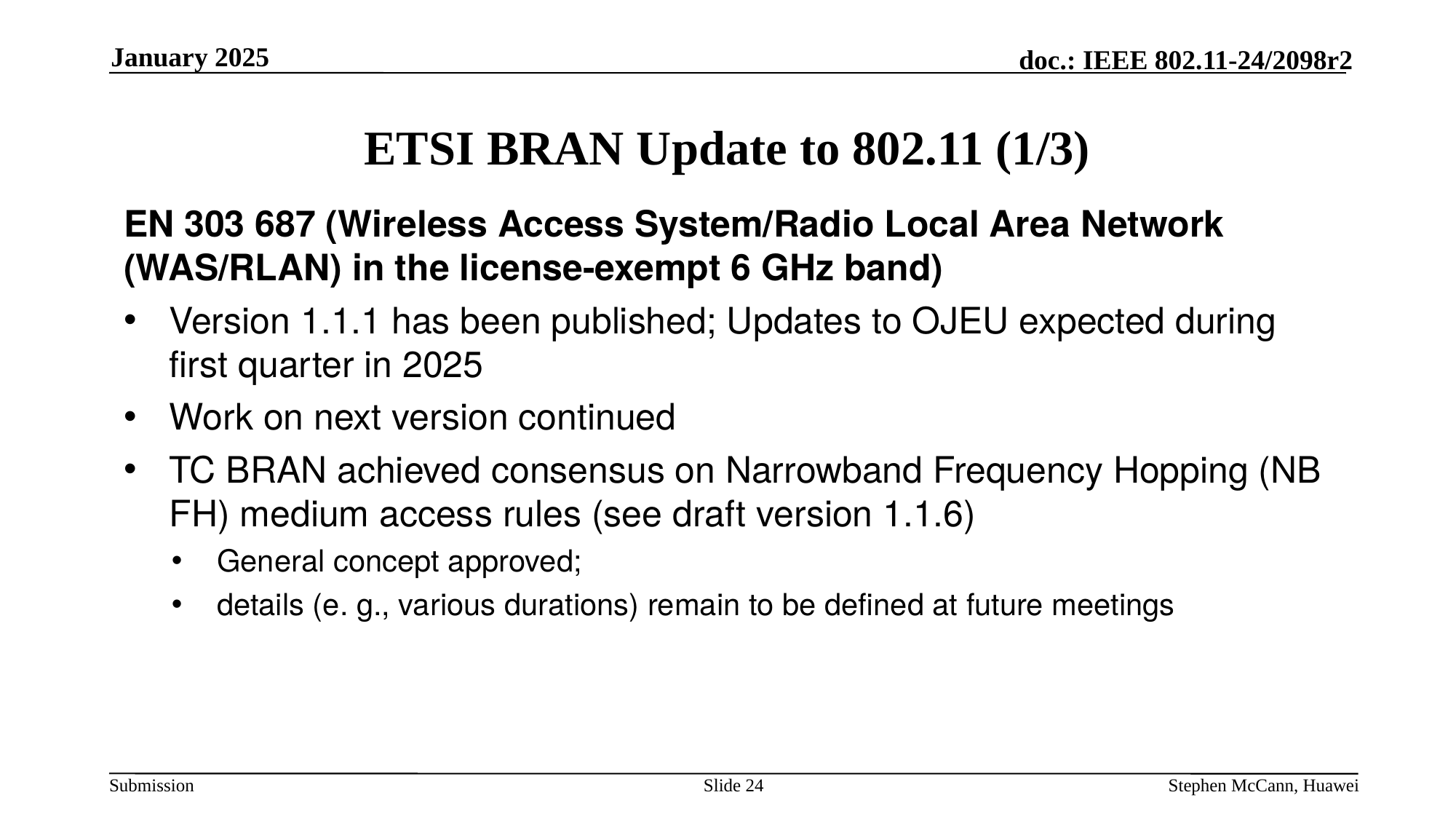

January 2025
# ETSI BRAN Update to 802.11 (1/3)
EN 303 687 (Wireless Access System/Radio Local Area Network (WAS/RLAN) in the license-exempt 6 GHz band)
Version 1.1.1 has been published; Updates to OJEU expected during first quarter in 2025
Work on next version continued
TC BRAN achieved consensus on Narrowband Frequency Hopping (NB FH) medium access rules (see draft version 1.1.6)
General concept approved;
details (e. g., various durations) remain to be defined at future meetings

Slide 24
Stephen McCann, Huawei